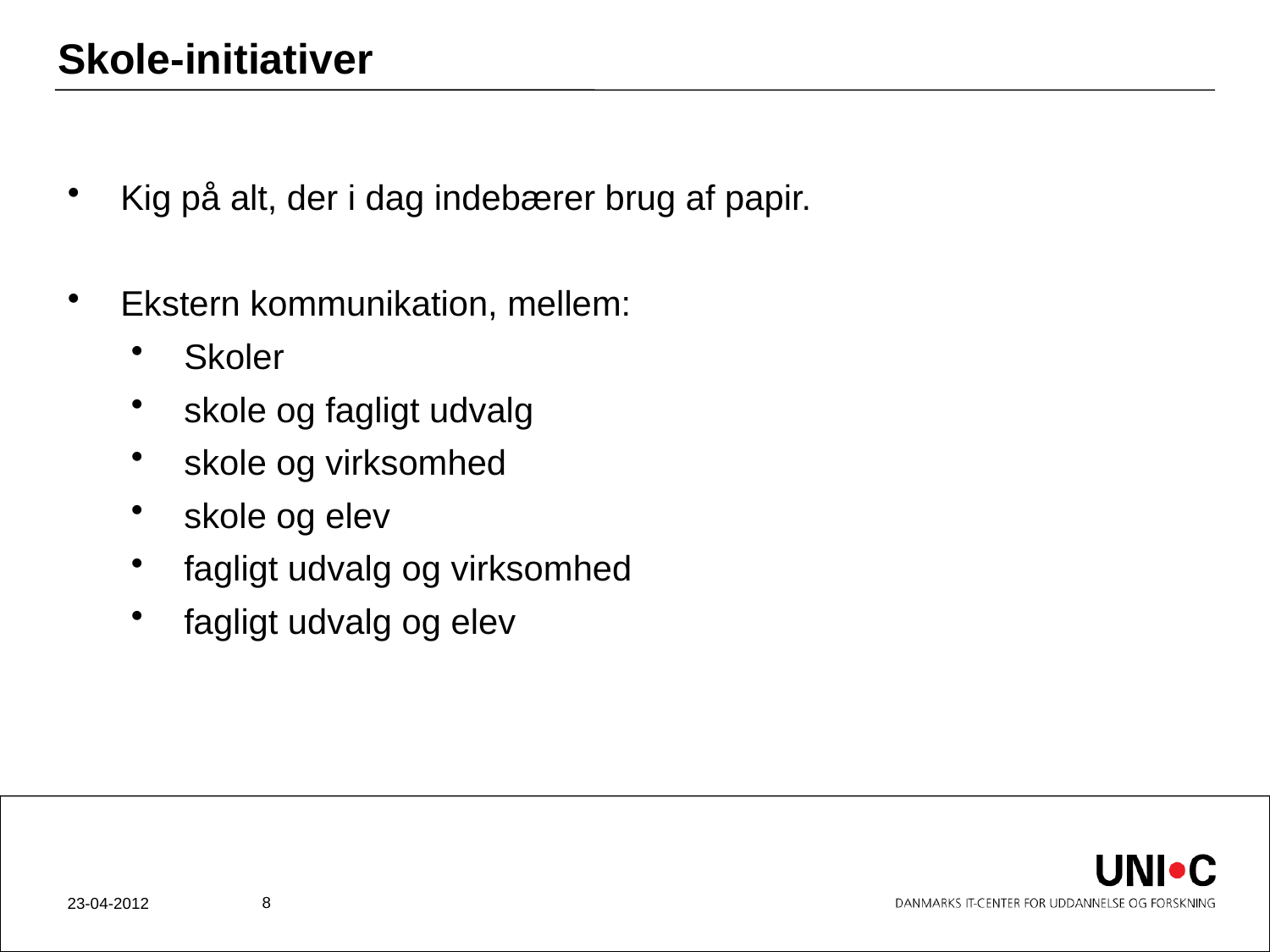

Skole-initiativer

Kig på alt, der i dag indebærer brug af papir.

Ekstern kommunikation, mellem:
Skoler
skole og fagligt udvalg
skole og virksomhed
skole og elev
fagligt udvalg og virksomhed
fagligt udvalg og elev

8
23-04-2012